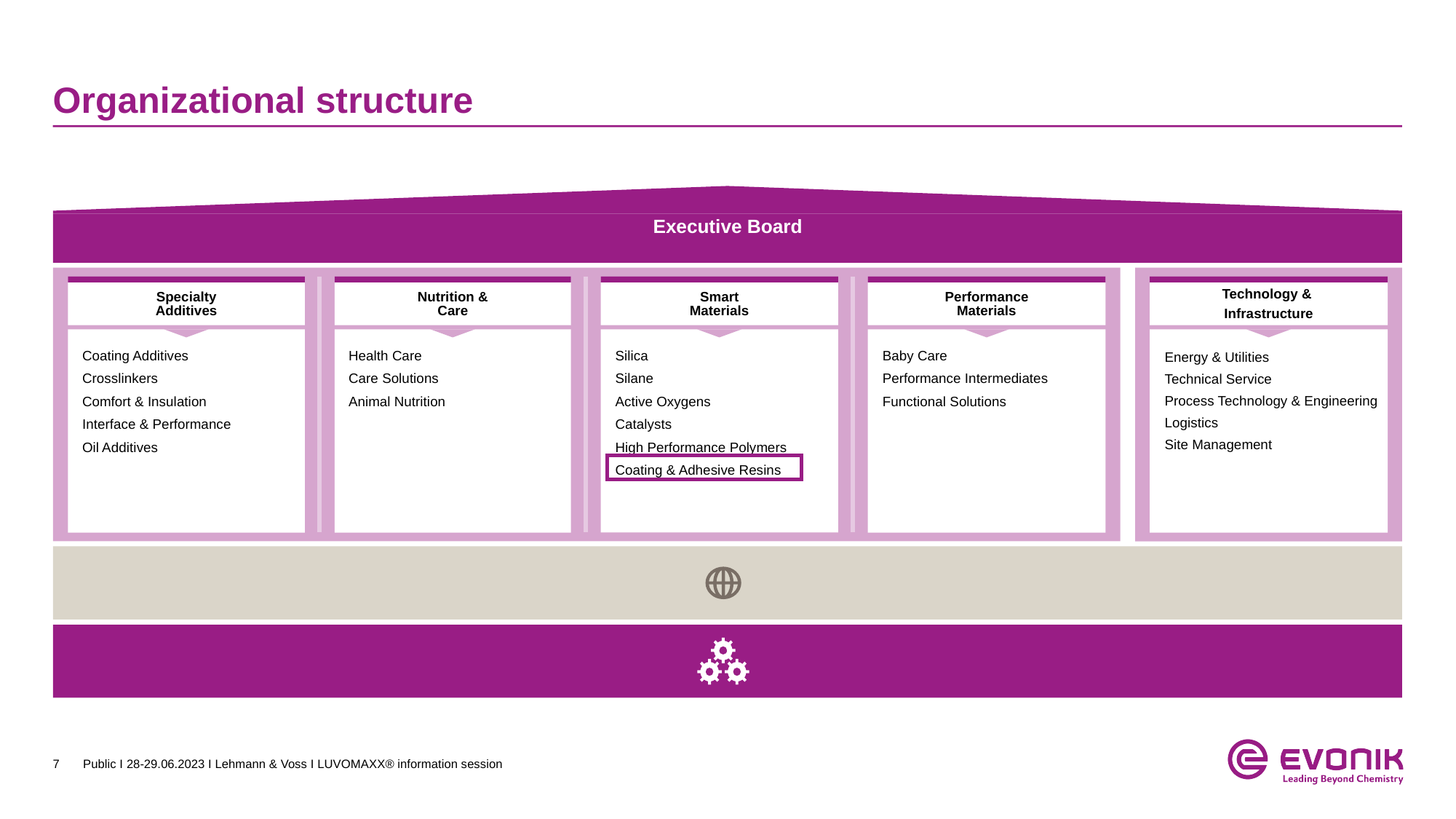

# Organizational structure

Executive Board

Specialty
Additives

Nutrition &
Care

Smart
Materials

Performance
Materials

Technology &
Infrastructure

Coating Additives
Crosslinkers
Comfort & Insulation
Interface & Performance
Oil Additives
Health Care
Care Solutions
Animal Nutrition
Silica
Silane
Active Oxygens
Catalysts
High Performance Polymers
Coating & Adhesive Resins
Baby Care
Performance Intermediates
Functional Solutions
Energy & Utilities
Technical Service
Process Technology & Engineering
Logistics
Site Management

Public I 28-29.06.2023 I Lehmann & Voss I LUVOMAXX® information session